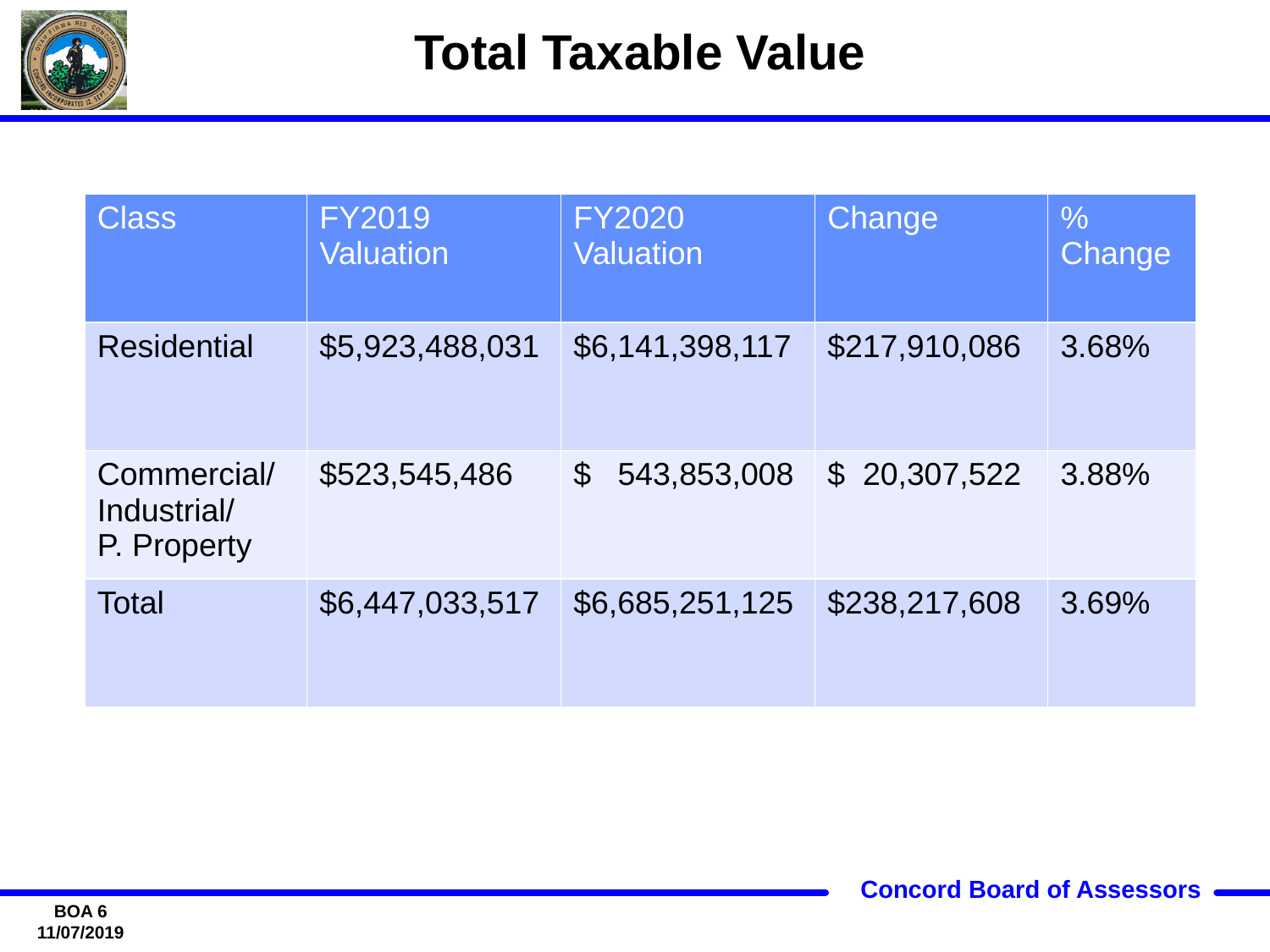

# Total Taxable Value
| Class | FY2019 Valuation | FY2020 Valuation | Change | % Change |
| --- | --- | --- | --- | --- |
| Residential | $5,923,488,031 | $6,141,398,117 | $217,910,086 | 3.68% |
| Commercial/ Industrial/ P. Property | $523,545,486 | $ 543,853,008 | $ 20,307,522 | 3.88% |
| Total | $6,447,033,517 | $6,685,251,125 | $238,217,608 | 3.69% |